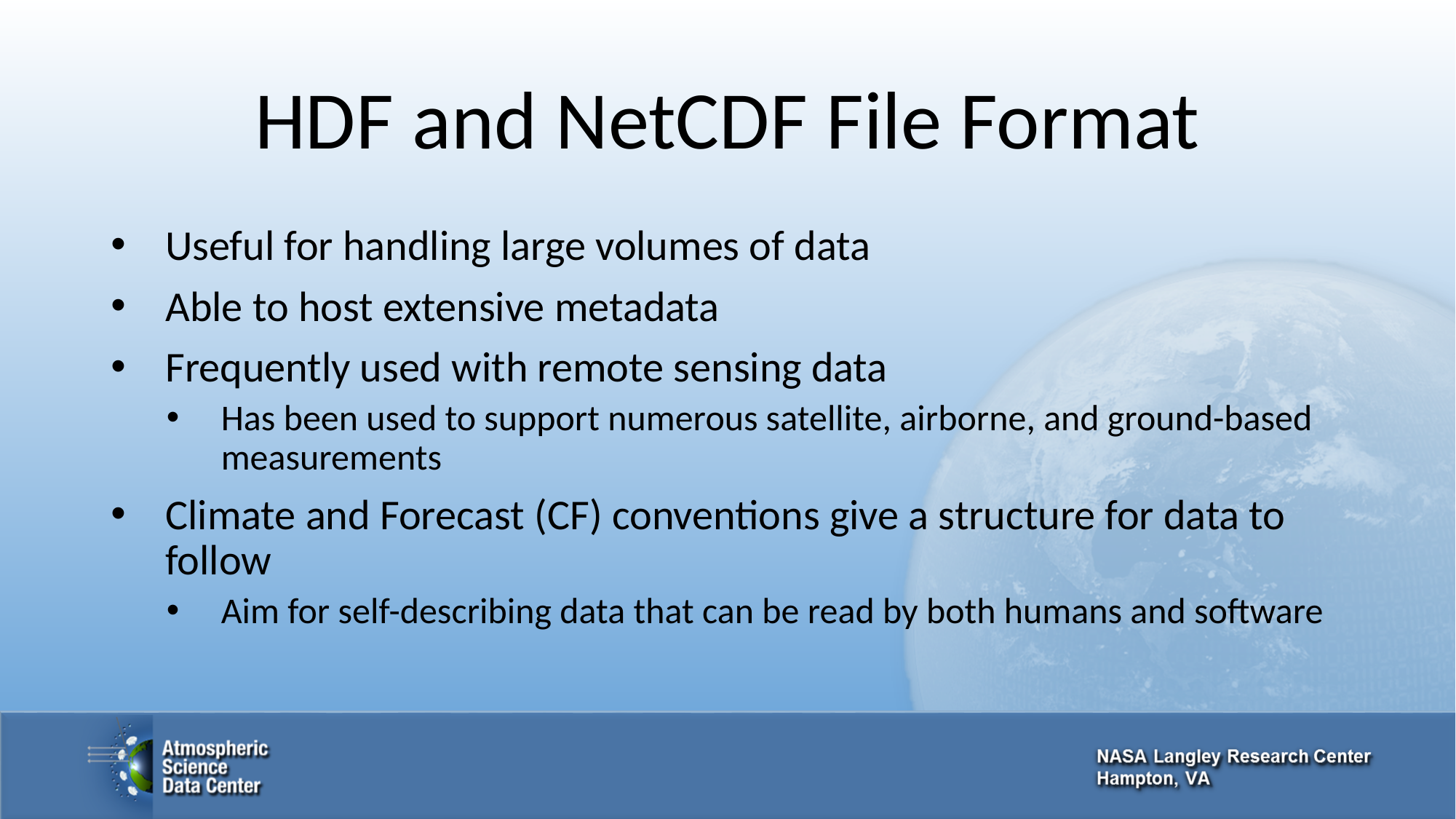

# HDF and NetCDF File Format
Useful for handling large volumes of data
Able to host extensive metadata
Frequently used with remote sensing data
Has been used to support numerous satellite, airborne, and ground-based measurements
Climate and Forecast (CF) conventions give a structure for data to follow
Aim for self-describing data that can be read by both humans and software